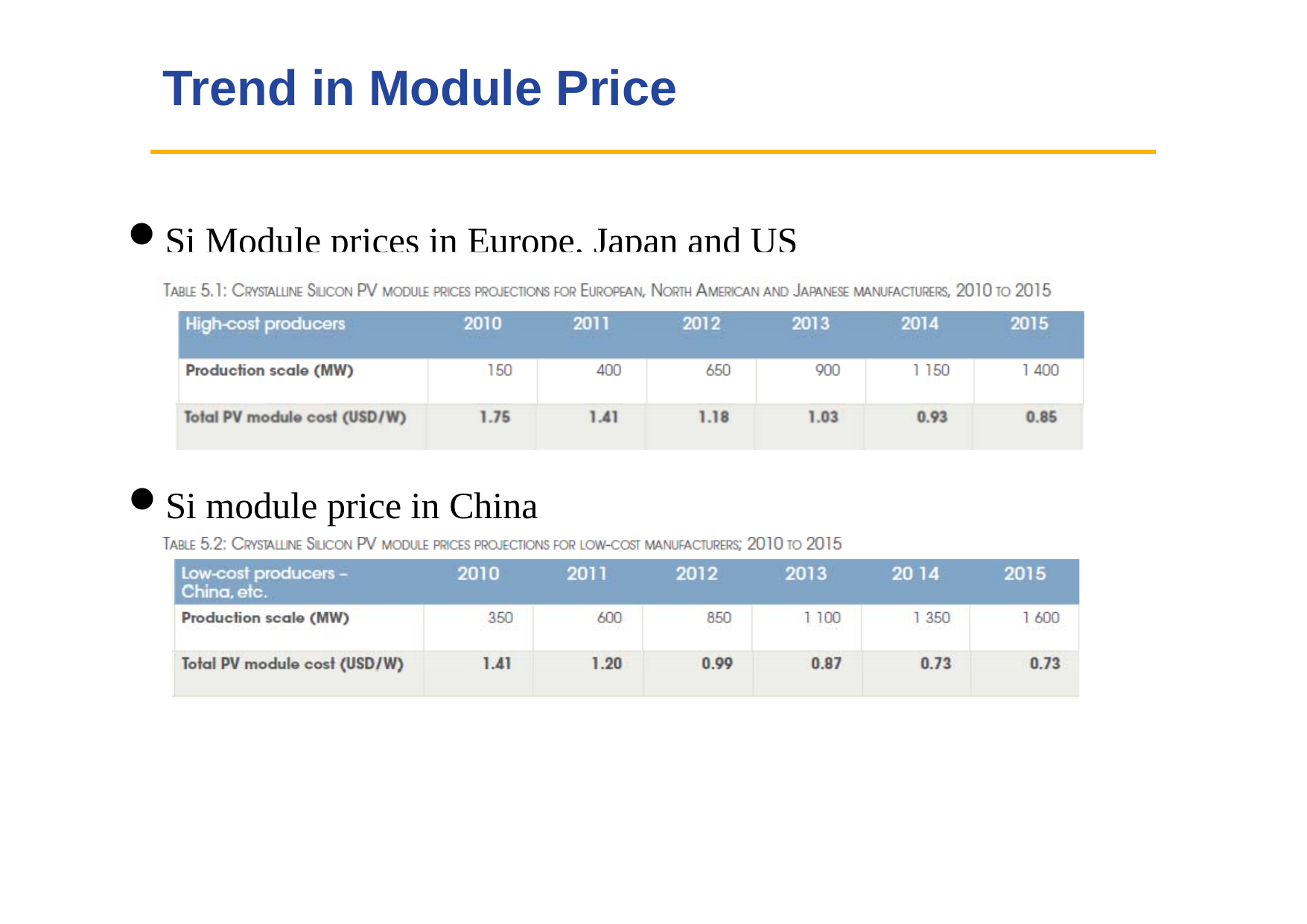

# Trend in Module Price

Si Module prices in Europe, Japan and US

Si module price in China